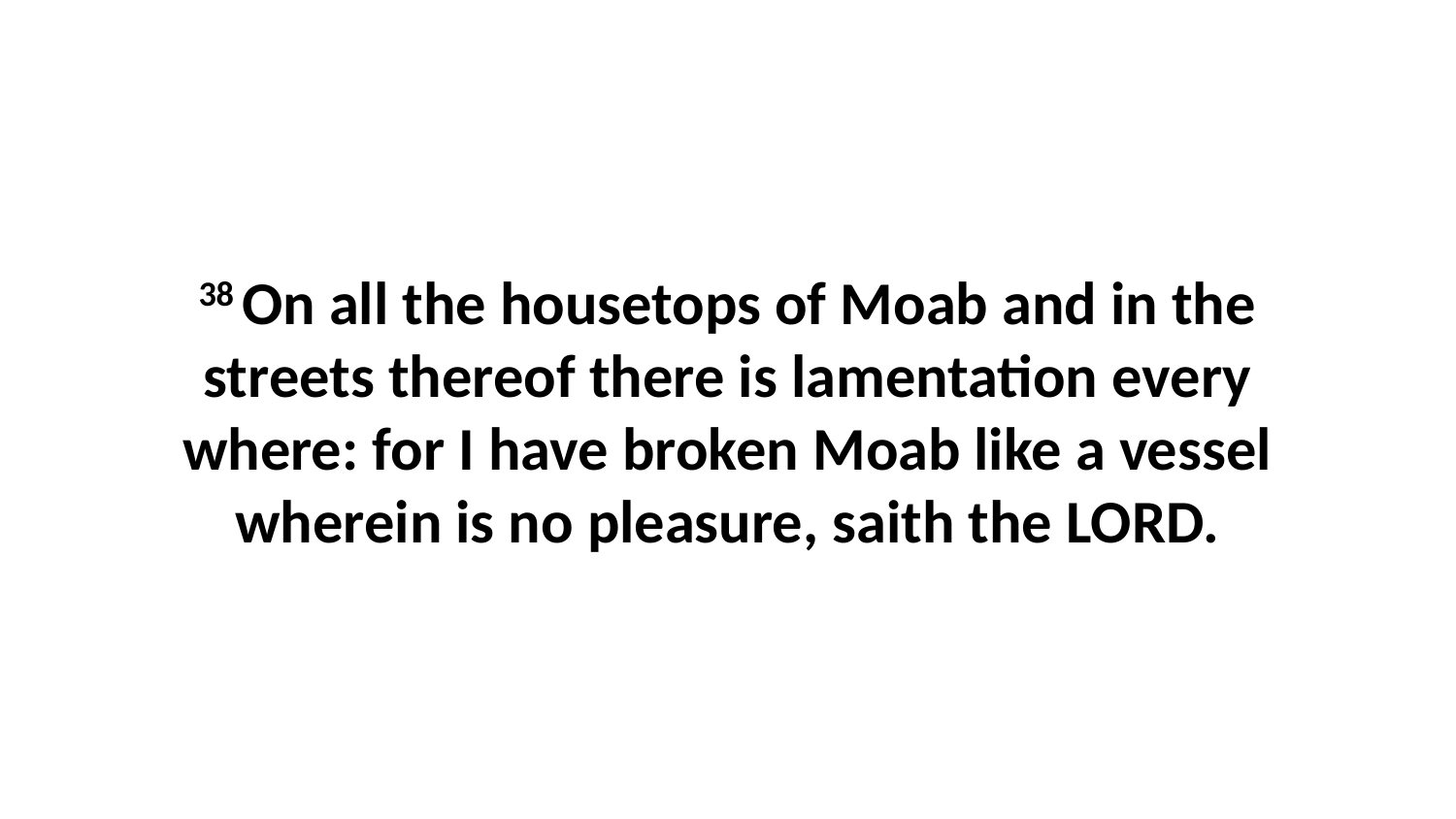

38 On all the housetops of Moab and in the streets thereof there is lamentation every where: for I have broken Moab like a vessel wherein is no pleasure, saith the LORD.